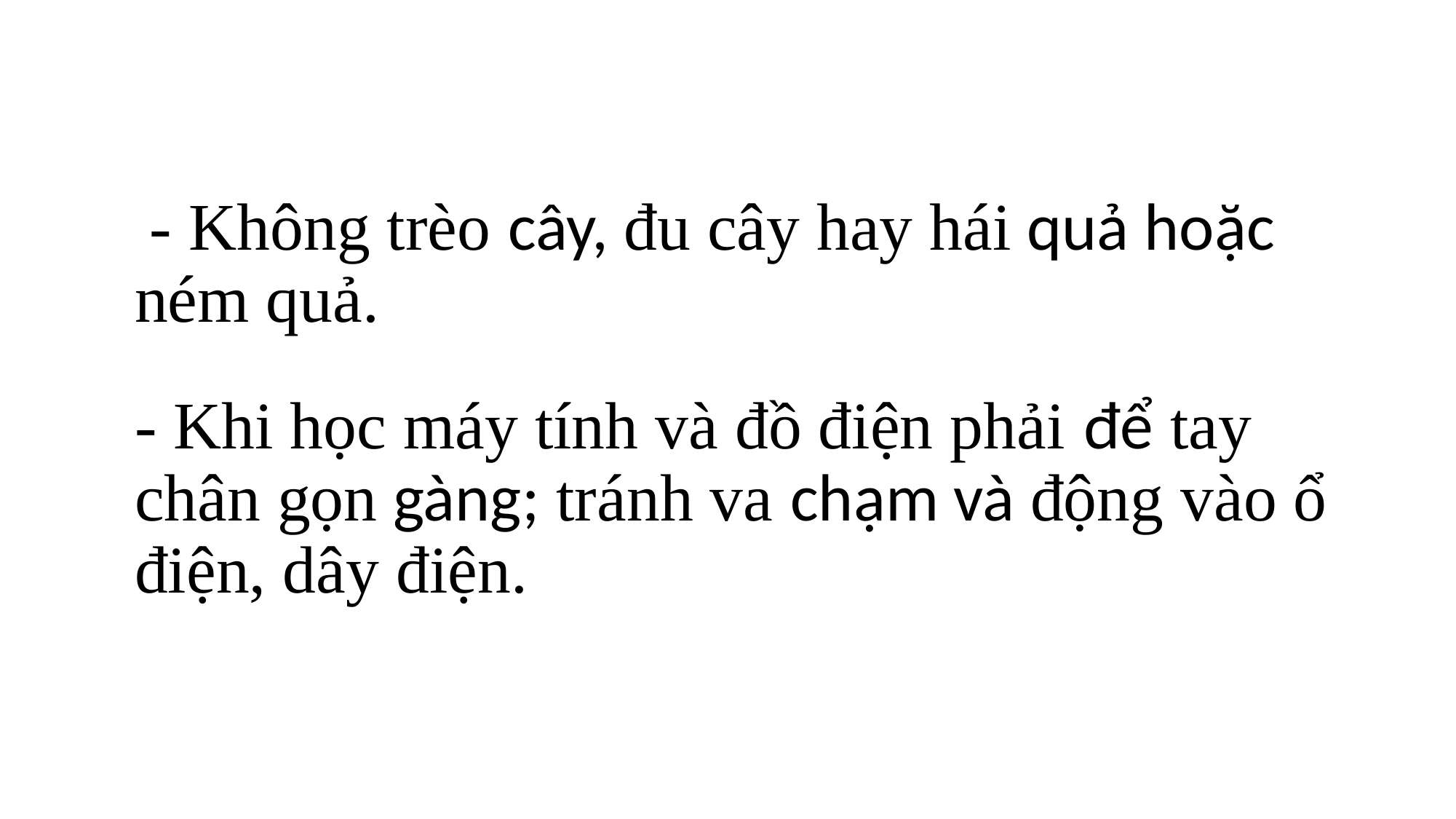

# - Không trèo cây, đu cây hay hái quả hoặc ném quả.
- Khi học máy tính và đồ điện phải để tay chân gọn gàng; tránh va chạm và động vào ổ điện, dây điện.